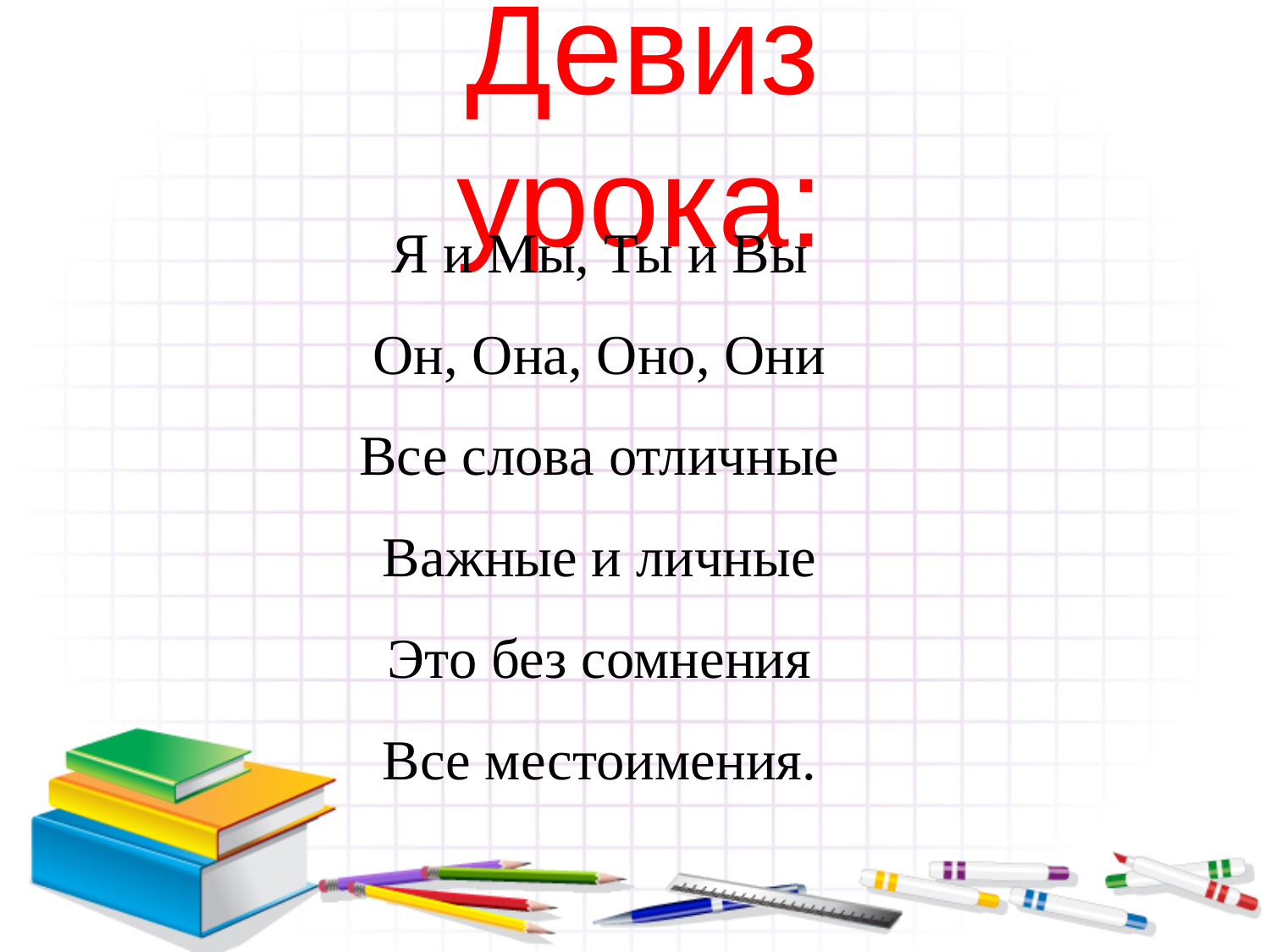

Девиз урока:
Я и Мы, Ты и Вы
Он, Она, Оно, Они
Все слова отличные
Важные и личные
Это без сомнения
Все местоимения.